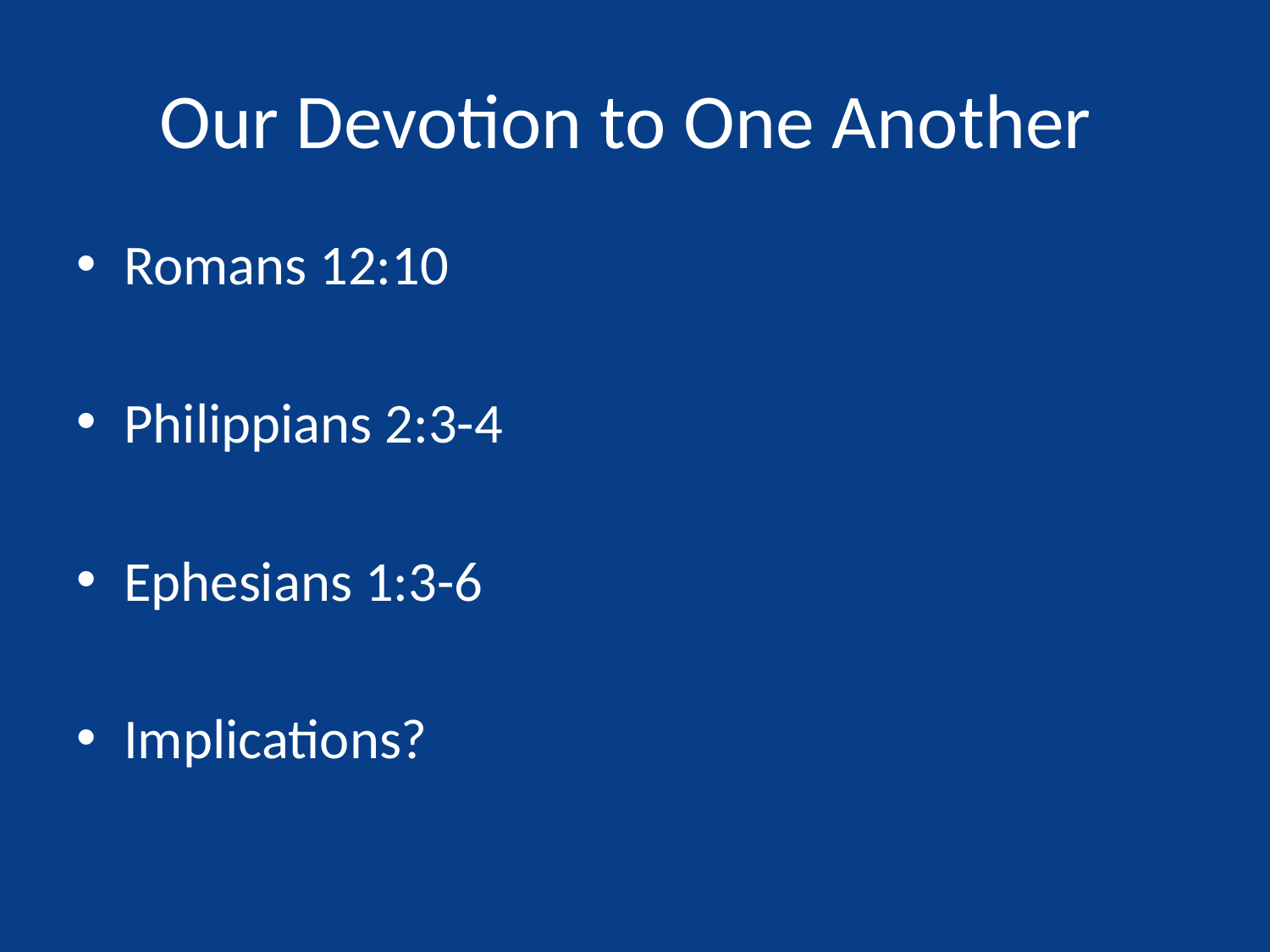

# Our Devotion to One Another
Romans 12:10

Philippians 2:3-4

Ephesians 1:3-6

Implications?